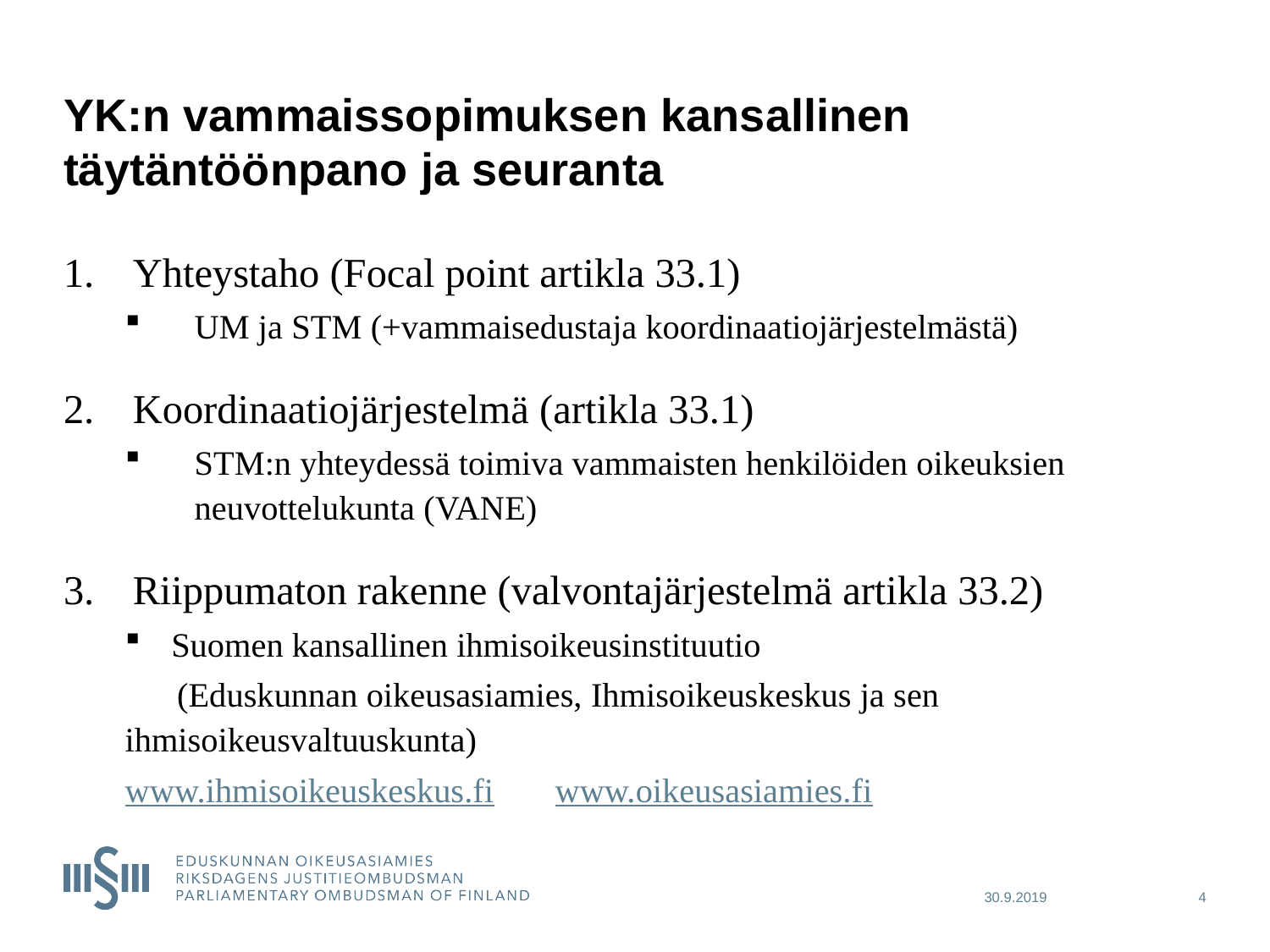

# YK:n vammaissopimuksen kansallinen täytäntöönpano ja seuranta
Yhteystaho (Focal point artikla 33.1)
UM ja STM (+vammaisedustaja koordinaatiojärjestelmästä)

Koordinaatiojärjestelmä (artikla 33.1)
STM:n yhteydessä toimiva vammaisten henkilöiden oikeuksien neuvottelukunta (VANE)

Riippumaton rakenne (valvontajärjestelmä artikla 33.2)
Suomen kansallinen ihmisoikeusinstituutio
      (Eduskunnan oikeusasiamies, Ihmisoikeuskeskus ja sen 	ihmisoikeusvaltuuskunta)
www.ihmisoikeuskeskus.fi       www.oikeusasiamies.fi

30.9.2019
4